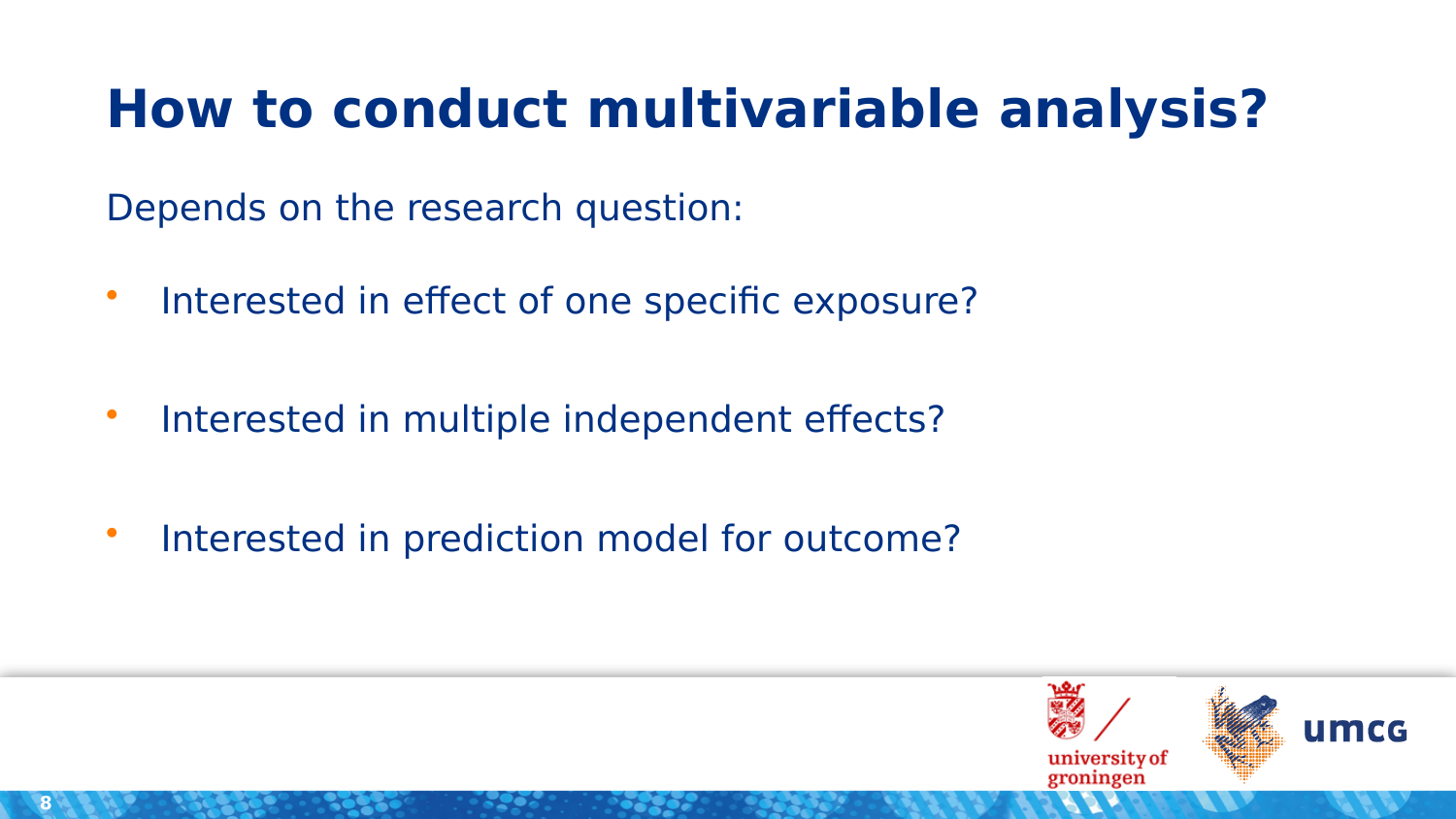

# How to conduct multivariable analysis?
Depends on the research question:

Interested in effect of one specific exposure?

Interested in multiple independent effects?

Interested in prediction model for outcome?

8